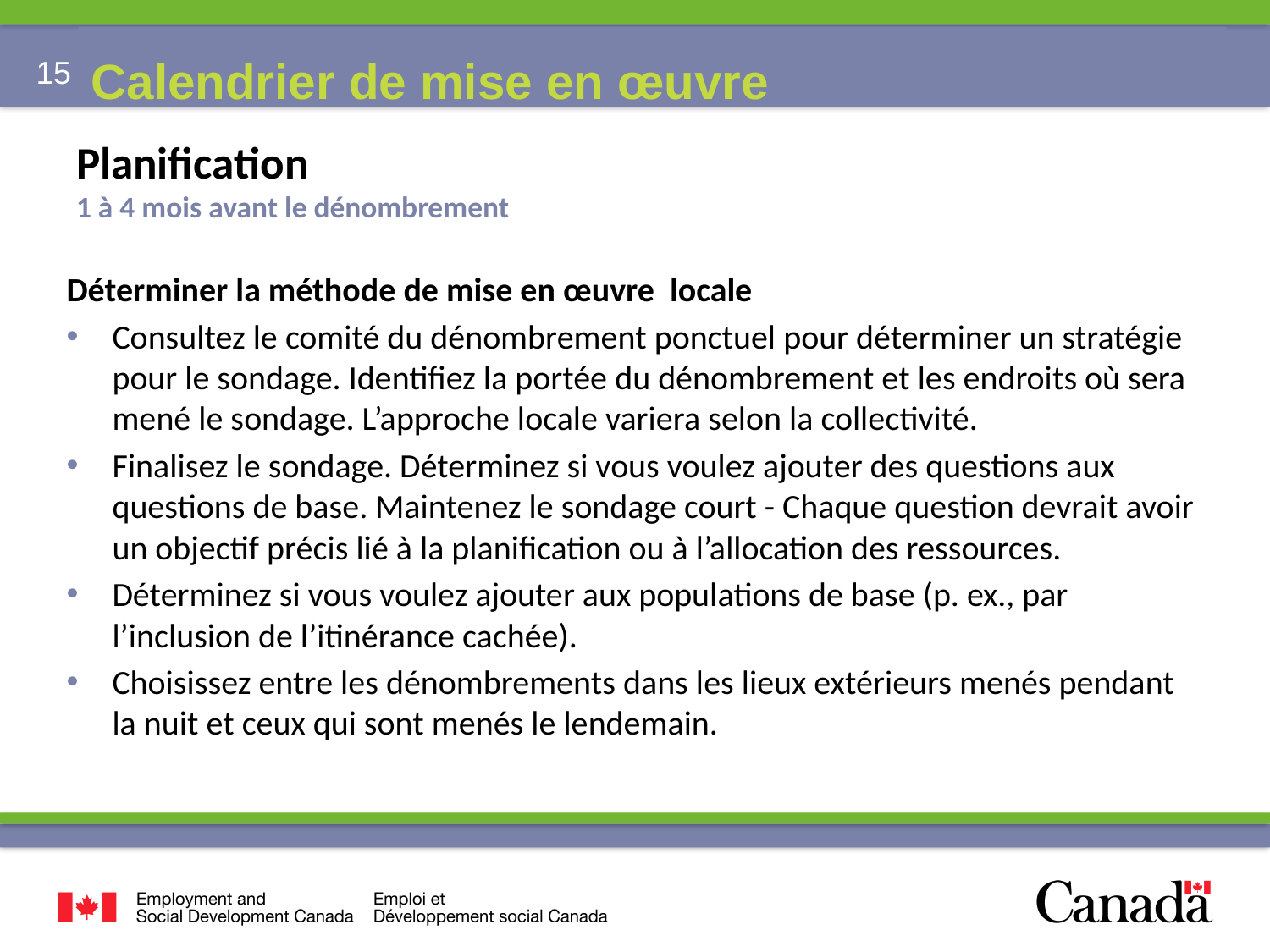

Calendrier de mise en œuvre
# Planification 1 à 4 mois avant le dénombrement
Déterminer la méthode de mise en œuvre  locale
Consultez le comité du dénombrement ponctuel pour déterminer un stratégie pour le sondage. Identifiez la portée du dénombrement et les endroits où sera mené le sondage. L’approche locale variera selon la collectivité.
Finalisez le sondage. Déterminez si vous voulez ajouter des questions aux questions de base. Maintenez le sondage court - Chaque question devrait avoir un objectif précis lié à la planification ou à l’allocation des ressources.
Déterminez si vous voulez ajouter aux populations de base (p. ex., par l’inclusion de l’itinérance cachée).
Choisissez entre les dénombrements dans les lieux extérieurs menés pendant la nuit et ceux qui sont menés le lendemain.